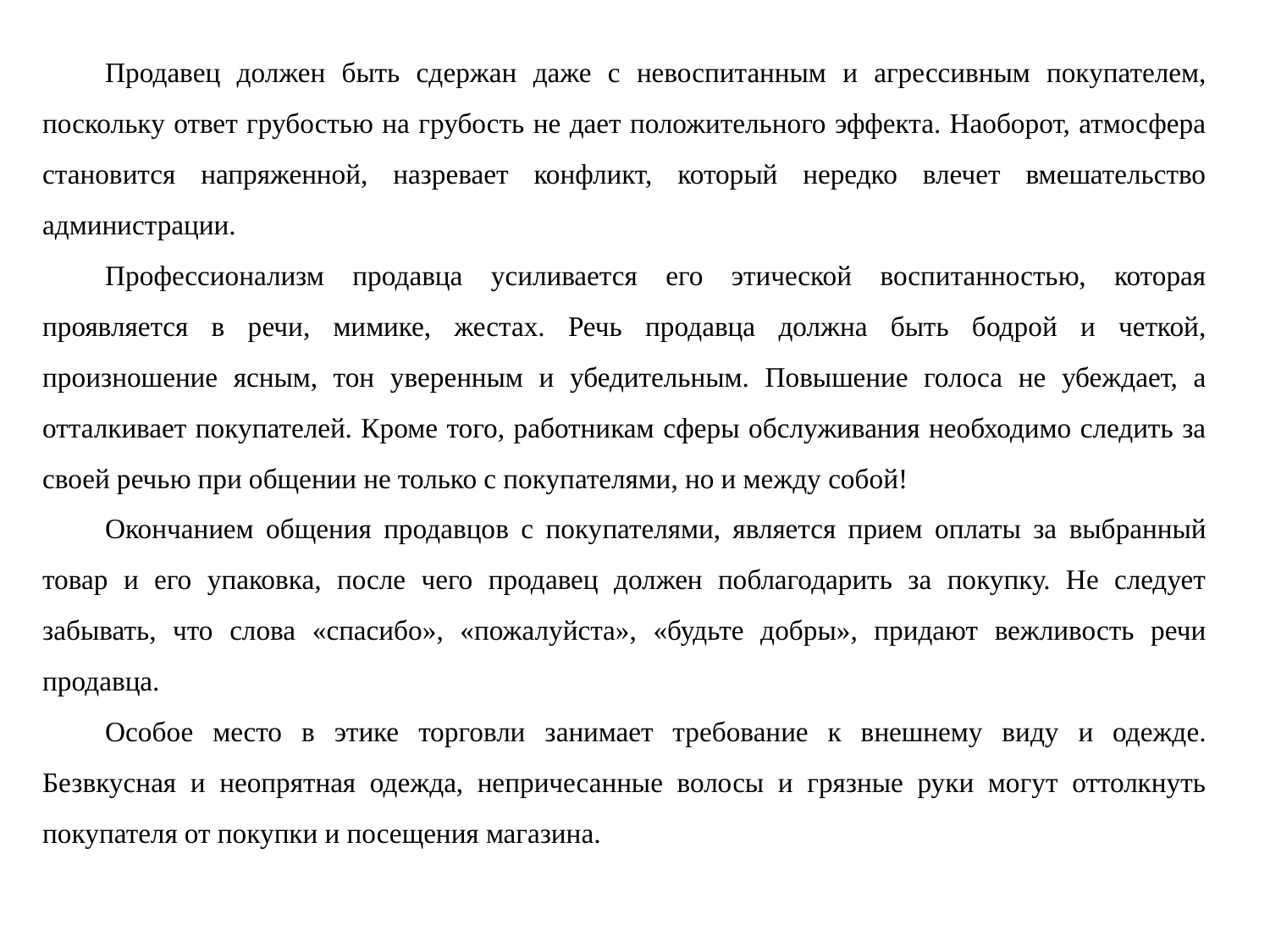

Продавец должен быть сдержан даже с невоспитанным и агрессивным покупателем, поскольку ответ грубостью на грубость не дает положительного эффекта. Наоборот, атмосфера становится напряженной, назревает конфликт, который нередко влечет вмешательство администрации.
Профессионализм продавца усиливается его этической воспитанностью, которая проявляется в речи, мимике, жестах. Речь продавца должна быть бодрой и четкой, произношение ясным, тон уверенным и убедительным. Повышение голоса не убеждает, а отталкивает покупателей. Кроме того, работникам сферы обслуживания необходимо следить за своей речью при общении не только с покупателями, но и между собой!
Окончанием общения продавцов с покупателями, является прием оплаты за выбранный товар и его упаковка, после чего продавец должен поблагодарить за покупку. Не следует забывать, что слова «спасибо», «пожалуйста», «будьте добры», придают вежливость речи продавца.
Особое место в этике торговли занимает требование к внешнему виду и одежде. Безвкусная и неопрятная одежда, непричесанные волосы и грязные руки могут оттолкнуть покупателя от покупки и посещения магазина.